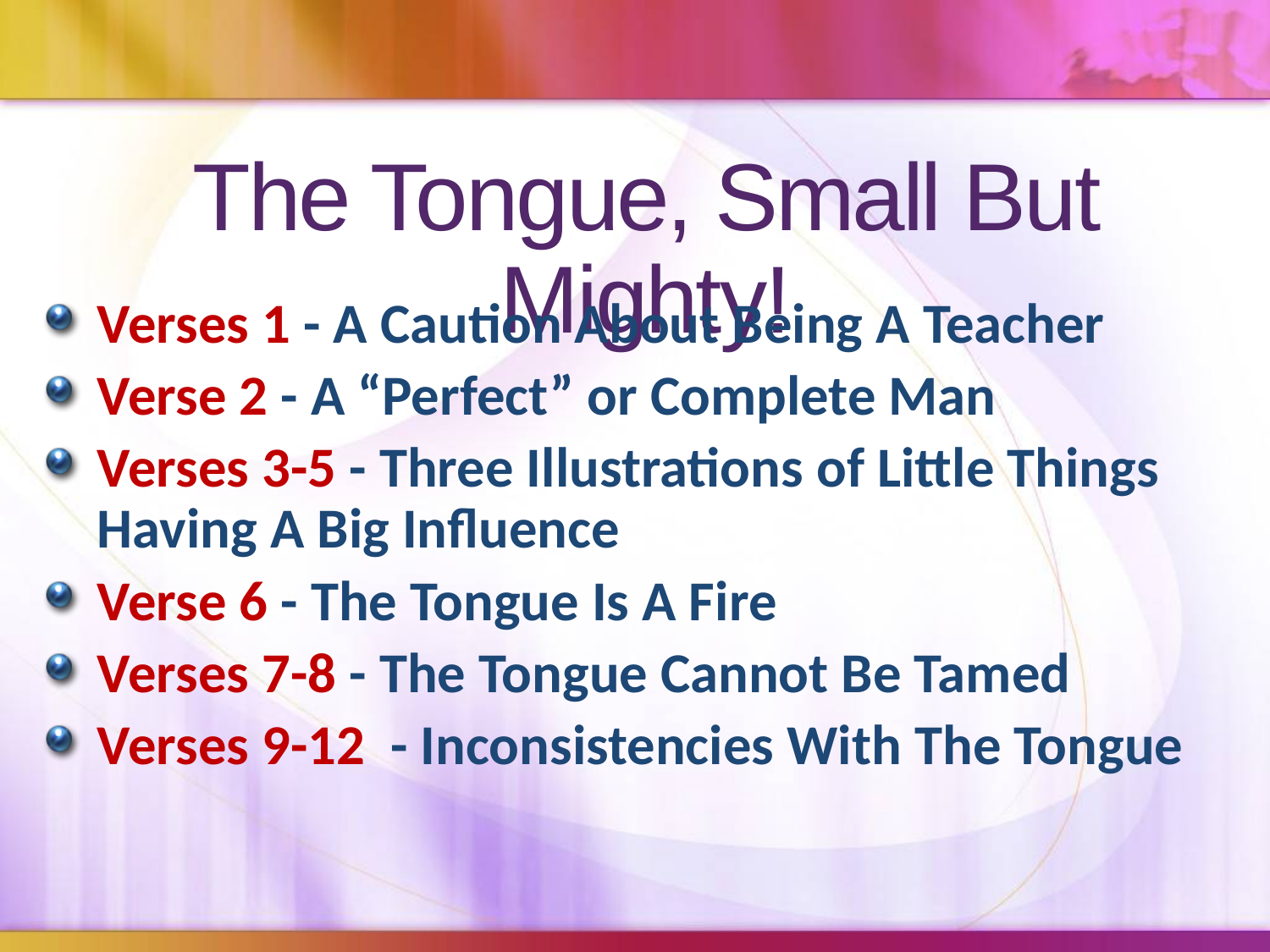

# The Tongue, Small But Mighty!
Verses 1 - A Caution About Being A Teacher
Verse 2 - A “Perfect” or Complete Man
Verses 3-5 - Three Illustrations of Little Things  Having A Big Influence
Verse 6 - The Tongue Is A Fire
Verses 7-8 - The Tongue Cannot Be Tamed
Verses 9-12  - Inconsistencies With The Tongue